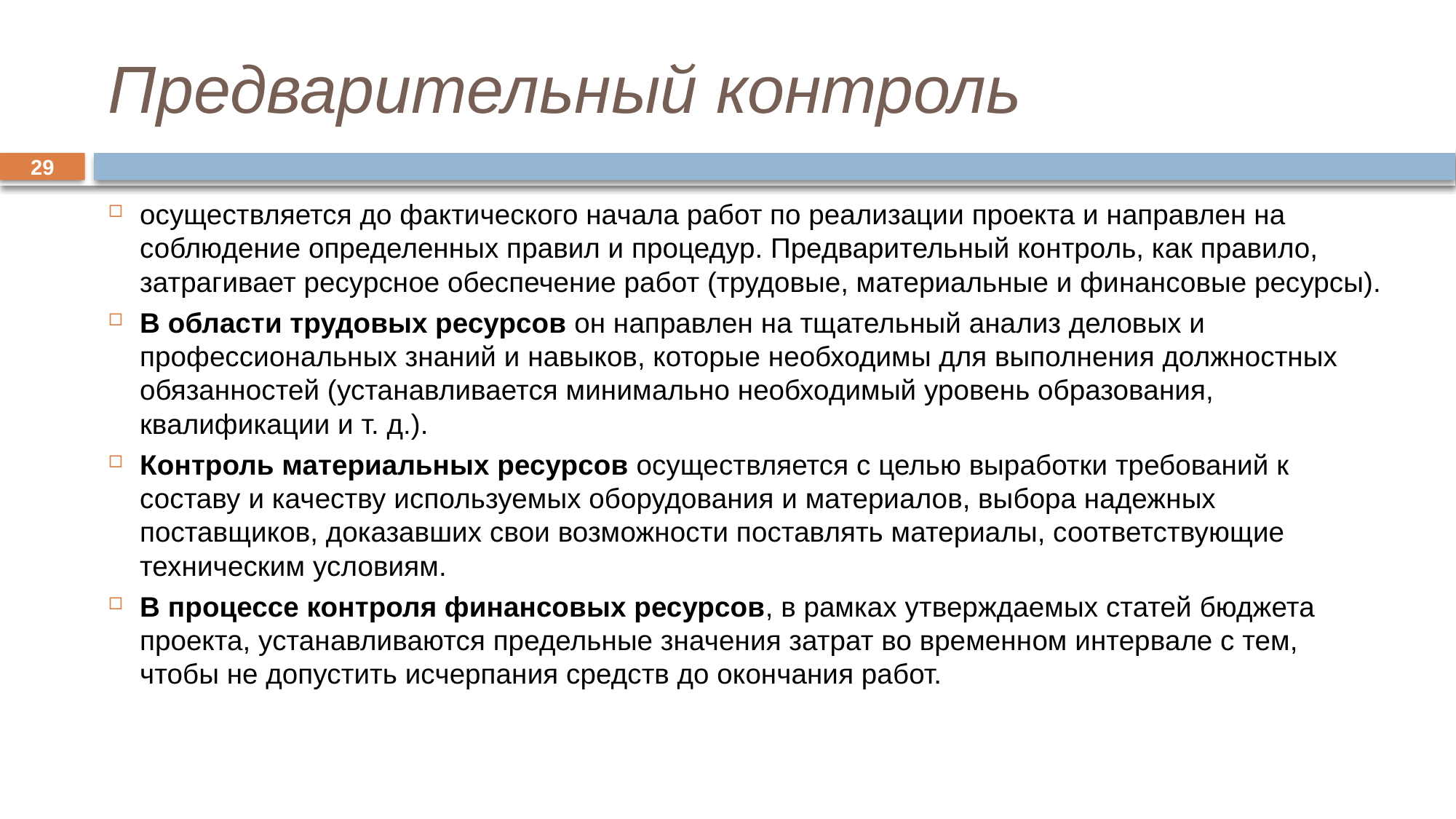

# Предварительный контроль
29
осуществляется до фактического начала работ по реализации проекта и направлен на соблюдение определенных правил и процедур. Предварительный контроль, как правило, затрагивает ресурсное обеспечение работ (трудовые, материальные и финансовые ресурсы).
В области трудовых ресурсов он направлен на тщательный анализ деловых и профессиональных знаний и навыков, которые необходимы для выполнения должностных обязанностей (устанавливается минимально необходимый уровень образования, квалификации и т. д.).
Контроль материальных ресурсов осуществляется с целью выработки требований к составу и качеству используемых оборудования и материалов, выбора надежных поставщиков, доказавших свои возможности поставлять материалы, соответствующие техническим условиям.
В процессе контроля финансовых ресурсов, в рамках утверждаемых статей бюджета проекта, устанавливаются предельные значения затрат во временном интервале с тем, чтобы не допустить исчерпания средств до окончания работ.